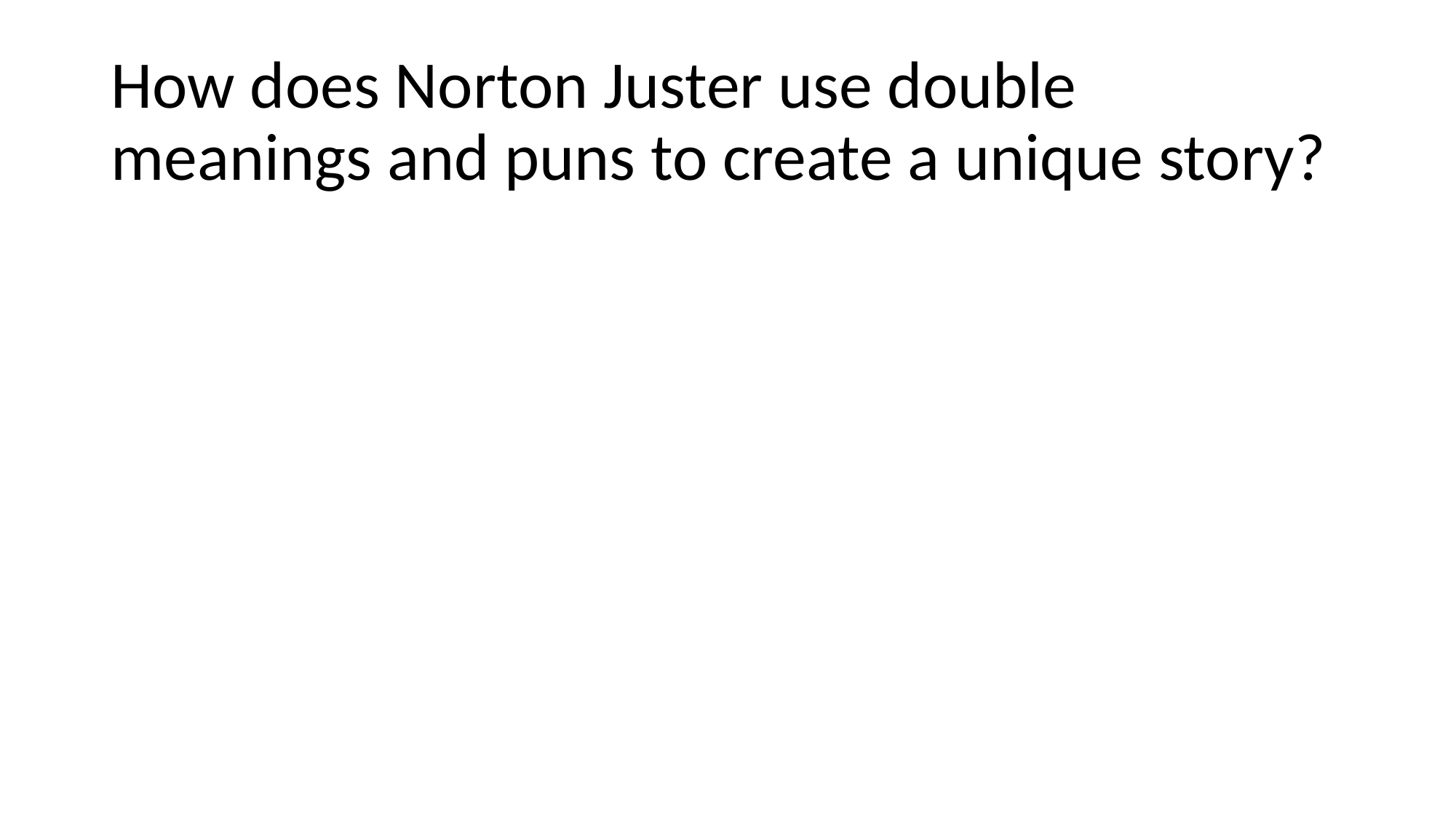

# How does Norton Juster use double meanings and puns to create a unique story?